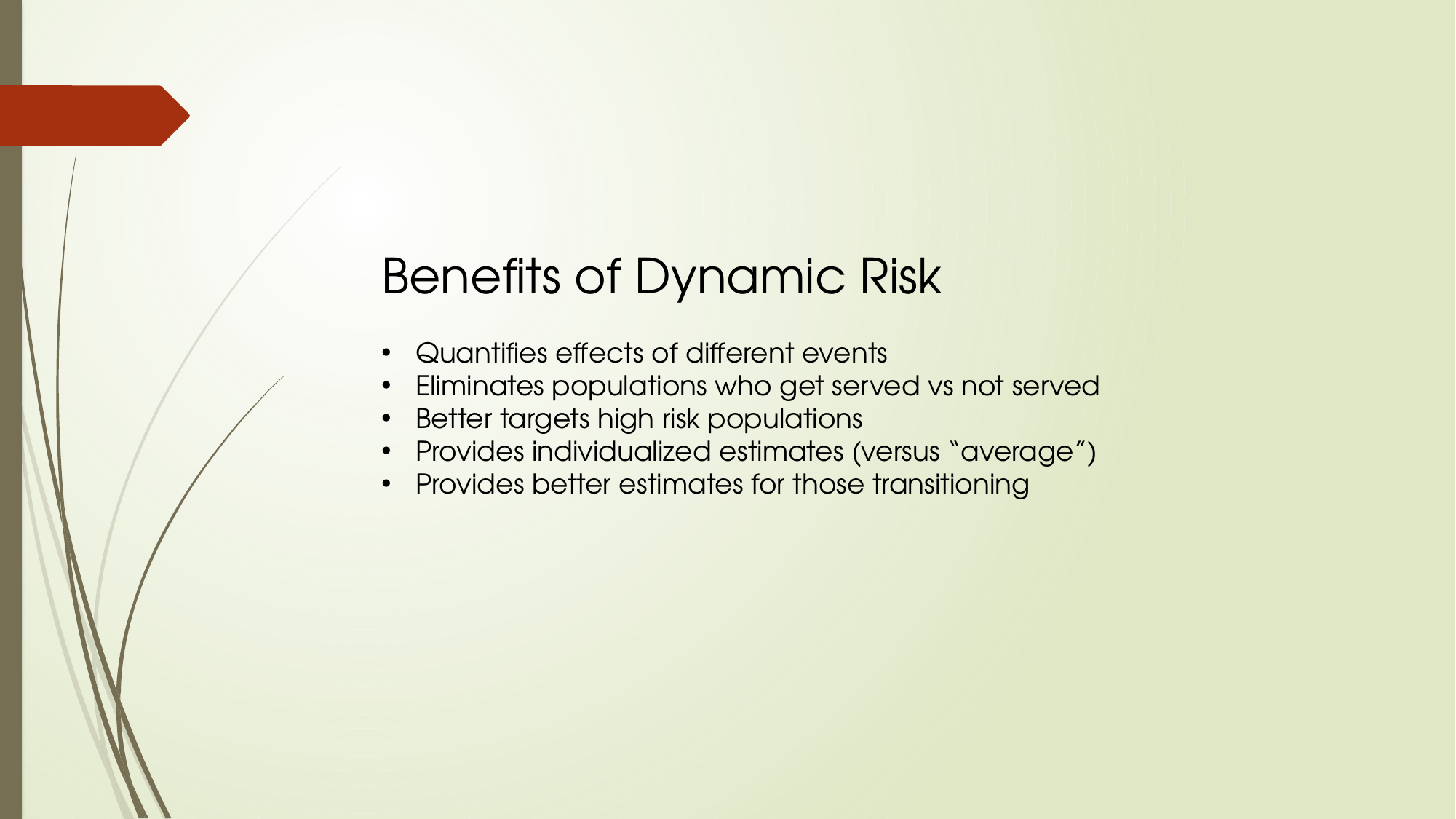

Benefits of Dynamic Risk

Quantifies effects of different events
Eliminates populations who get served vs not served
Better targets high risk populations
Provides individualized estimates (versus “average”)
Provides better estimates for those transitioning